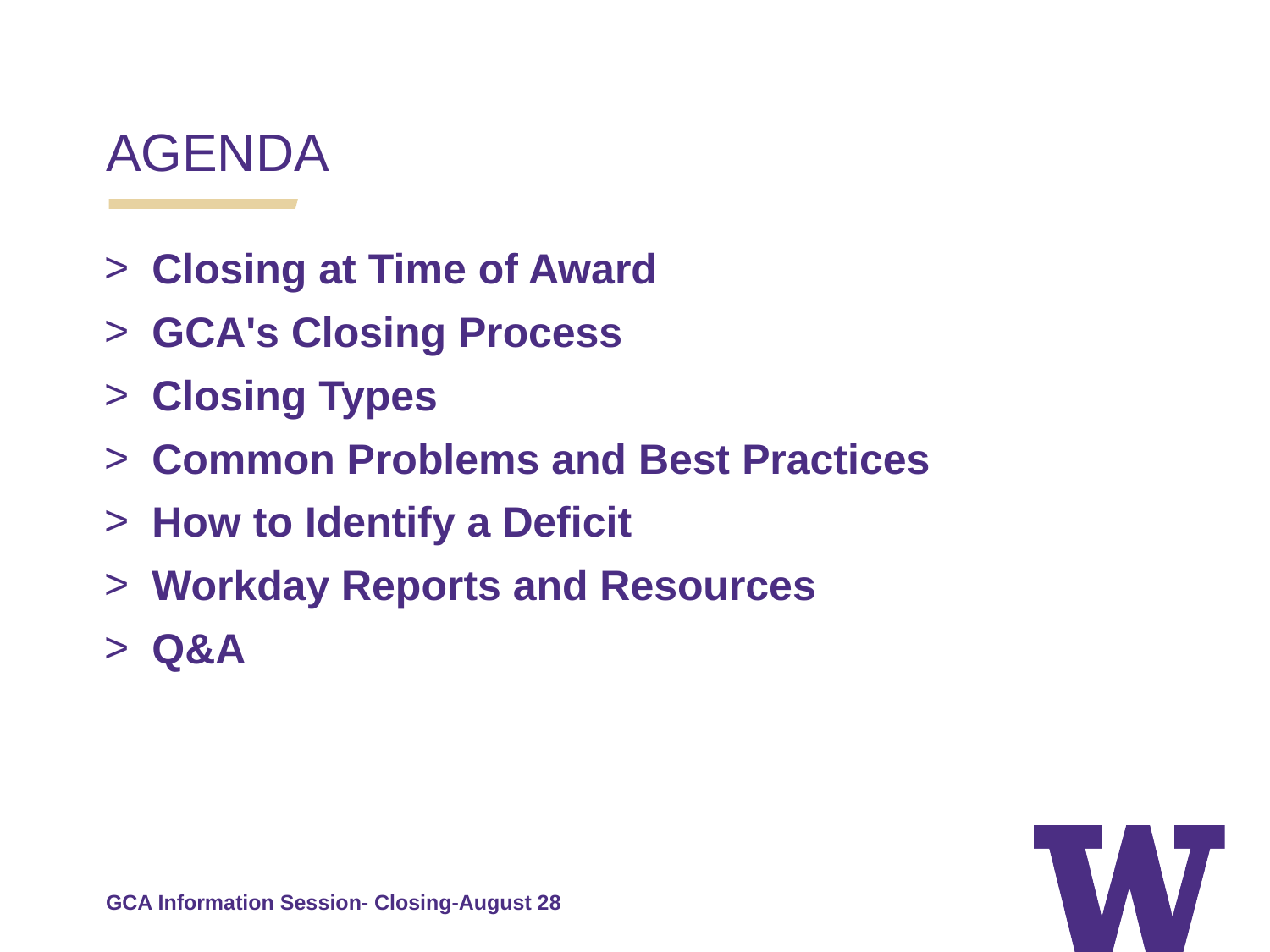

AGENDA
Closing at Time of Award
GCA's Closing Process
Closing Types
Common Problems and Best Practices
How to Identify a Deficit
Workday Reports and Resources
Q&A
GCA Information Session- Closing-August 28